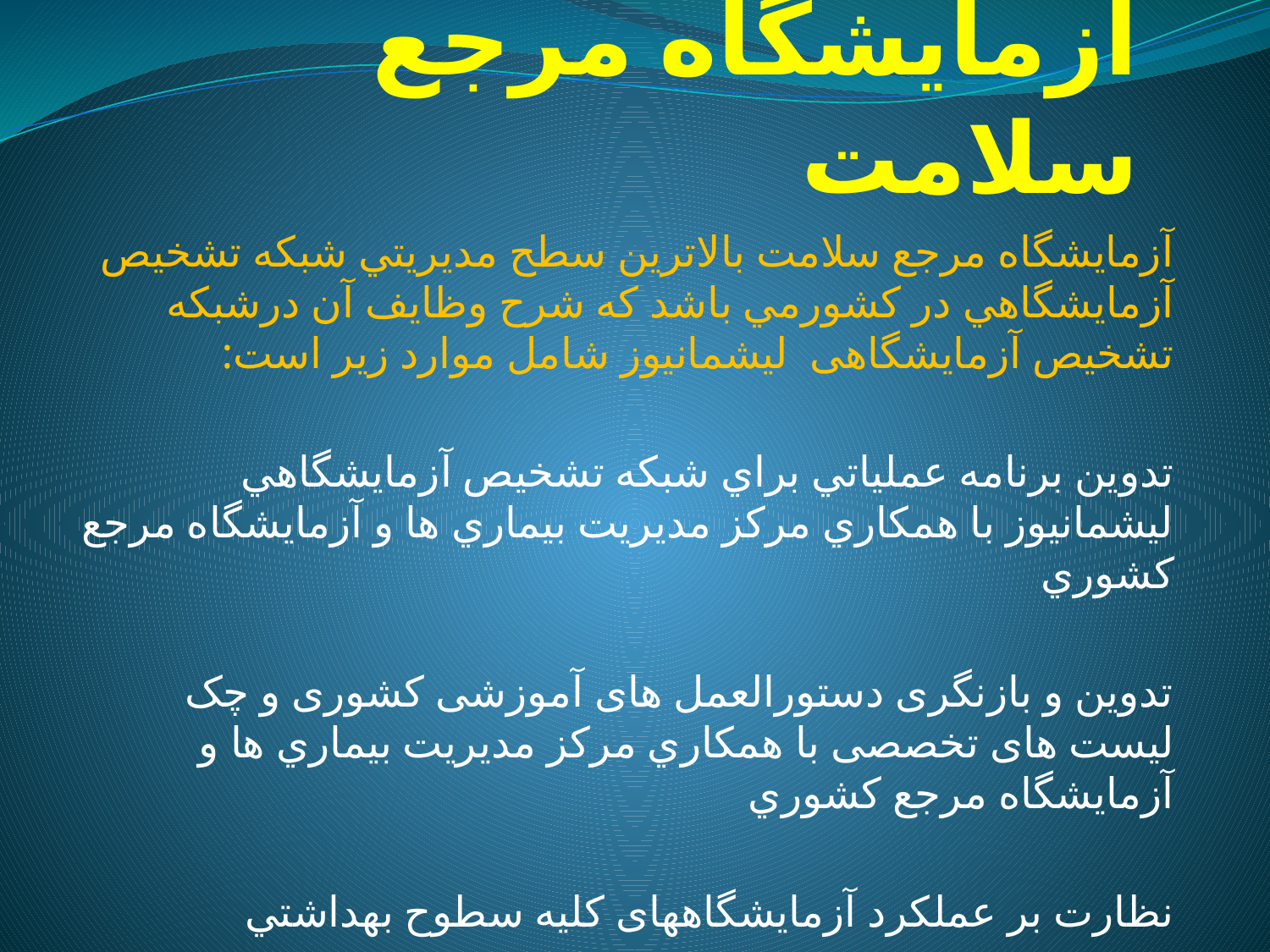

# آزمايشگاه مرجع سلامت
آزمايشگاه مرجع سلامت بالاترين سطح مديريتي شبكه تشخيص آزمايشگاهي در كشورمي باشد كه شرح وظايف آن درشبکه تشخیص آزمایشگاهی  ليشمانيوز شامل موارد زير است:

تدوين برنامه عملياتي براي شبكه تشخيص آزمايشگاهي ليشمانيوز با همكاري مركز مديريت بيماري ها و آزمايشگاه مرجع كشوري

تدوین و بازنگری دستورالعمل های آموزشی کشوری و چک لیست های تخصصی با همكاري مركز مديريت بيماري ها و آزمايشگاه مرجع كشوري

نظارت بر عملکرد آزمایشگاههای كليه سطوح بهداشتي